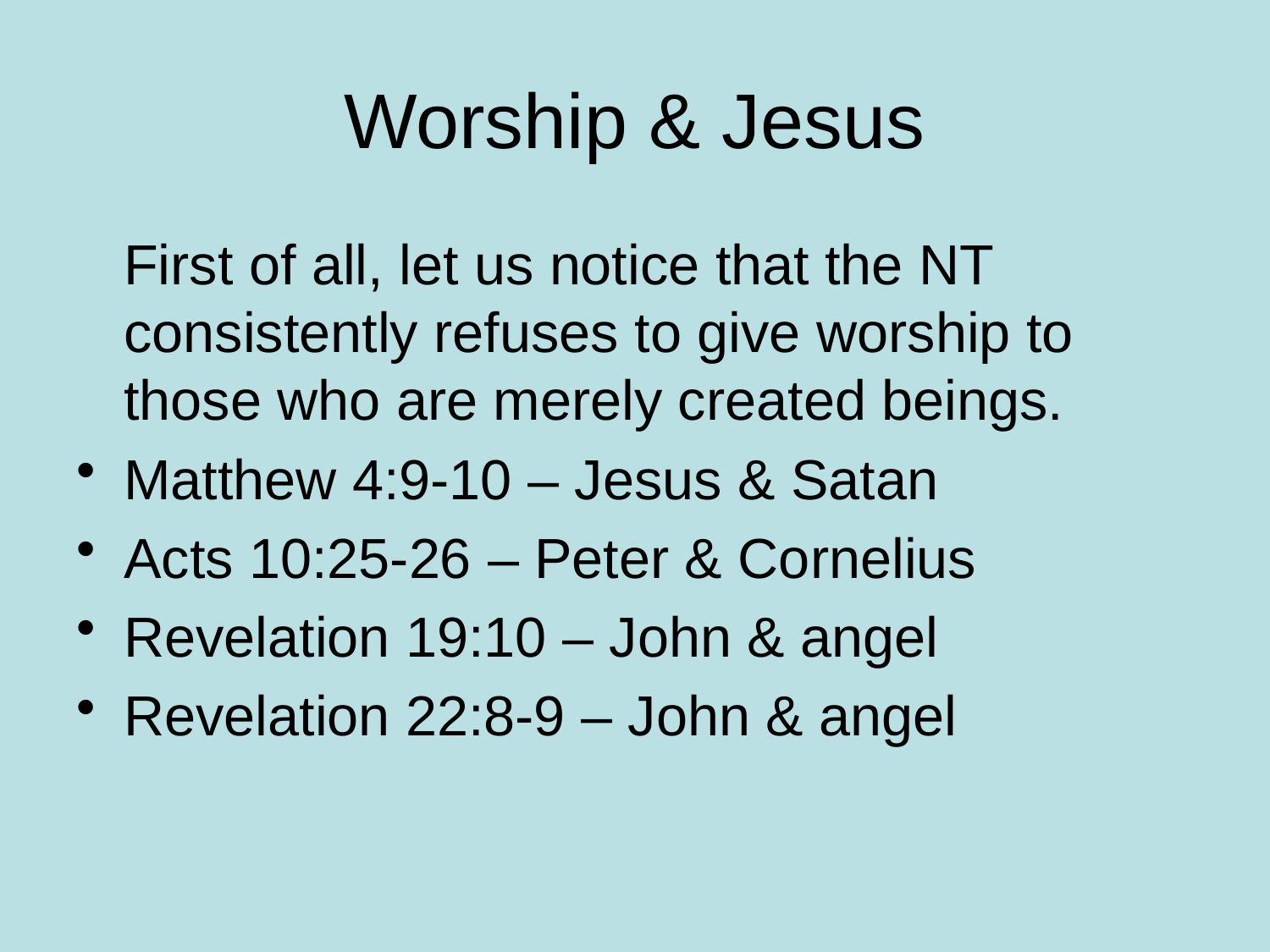

# Worship & Jesus
	First of all, let us notice that the NT consistently refuses to give worship to those who are merely created beings.
Matthew 4:9-10 – Jesus & Satan
Acts 10:25-26 – Peter & Cornelius
Revelation 19:10 – John & angel
Revelation 22:8-9 – John & angel